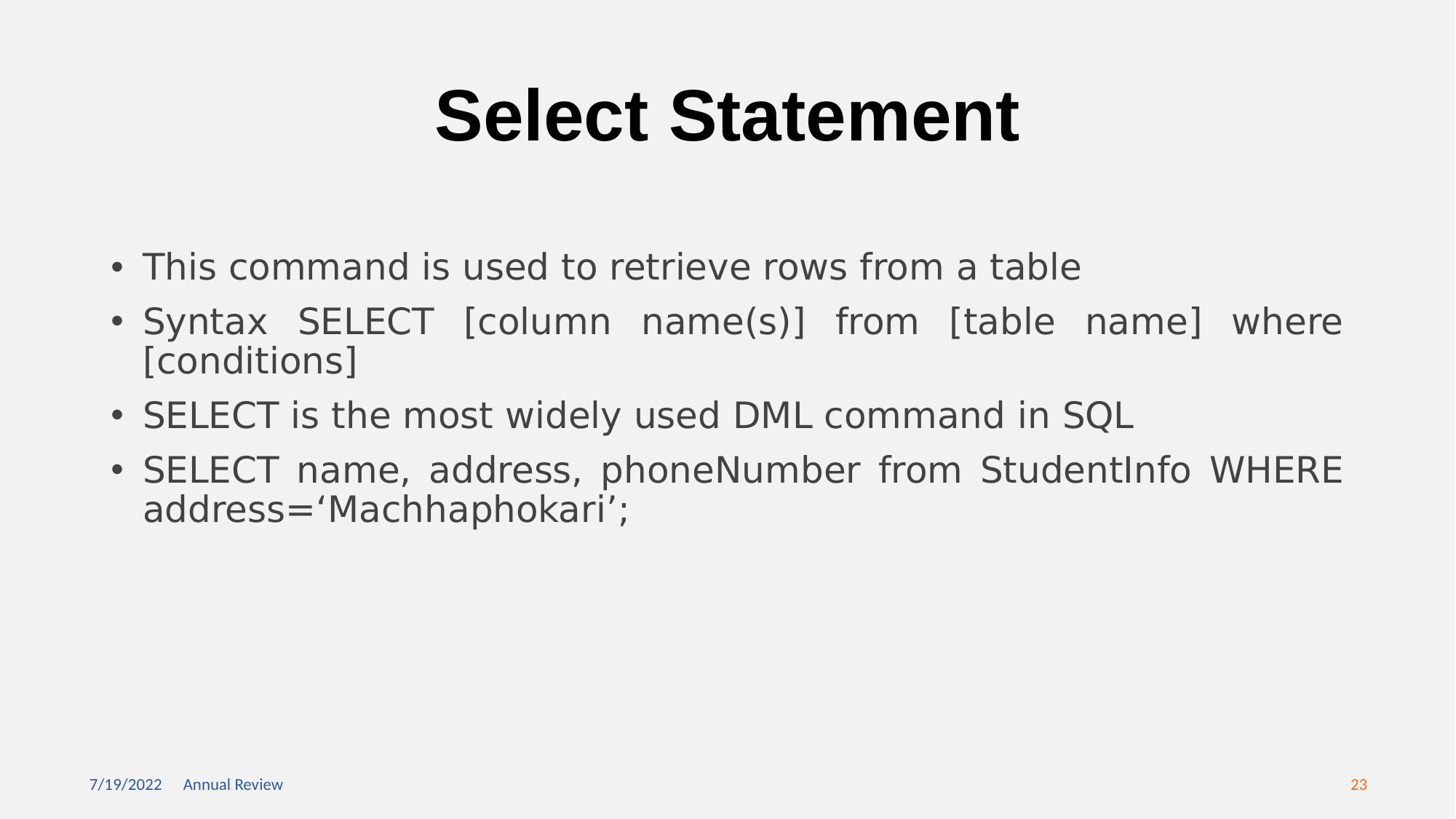

# Select Statement
This command is used to retrieve rows from a table
Syntax SELECT [column name(s)] from [table name] where [conditions]
SELECT is the most widely used DML command in SQL
SELECT name, address, phoneNumber from StudentInfo WHERE address=‘Machhaphokari’;